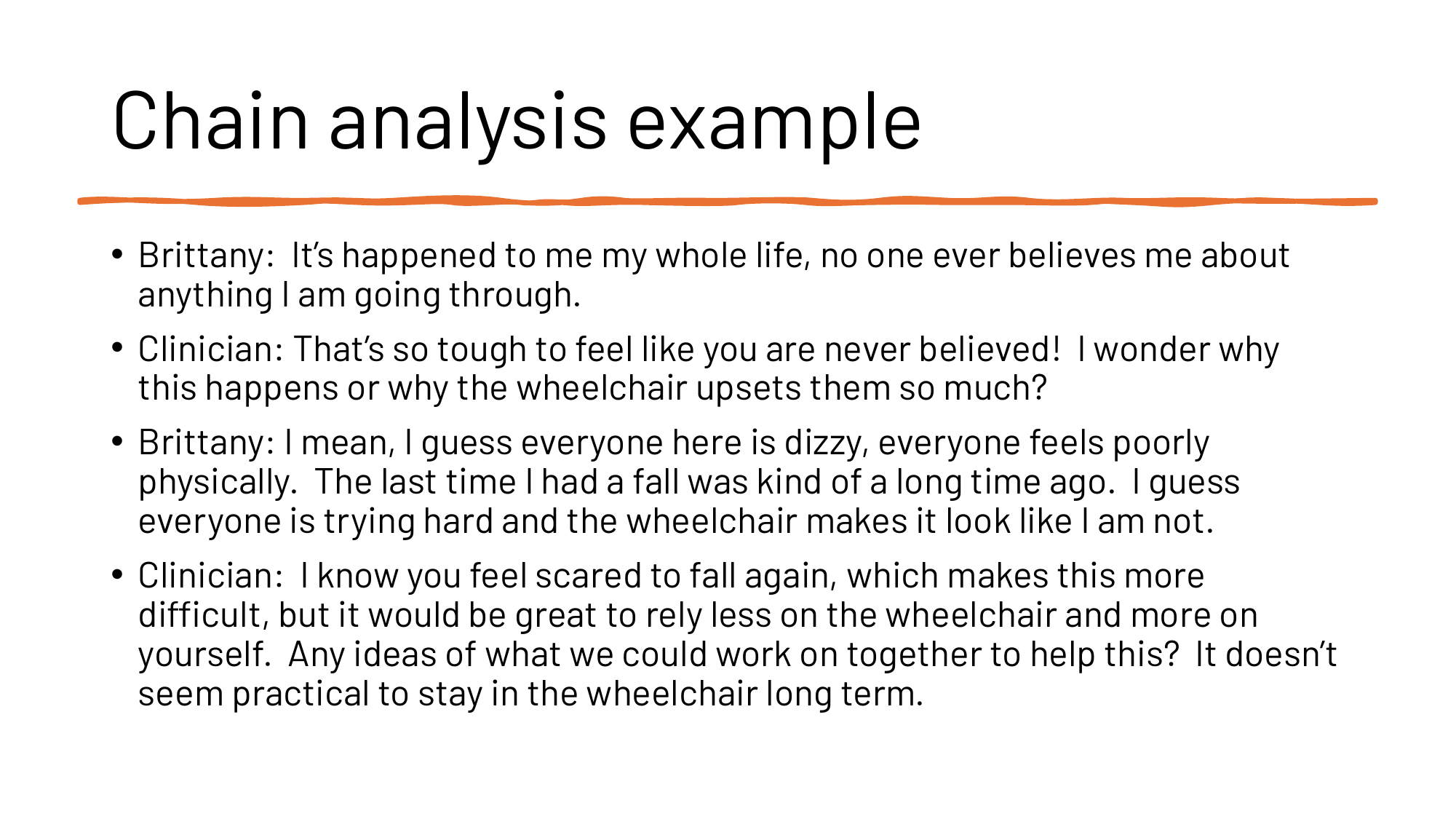

# Chain analysis example

Brittany:  It’s happened to me my whole life, no one ever believes me about anything I am going through.
Clinician: That’s so tough to feel like you are never believed!  I wonder why this happens or why the wheelchair upsets them so much?
Brittany: I mean, I guess everyone here is dizzy, everyone feels poorly physically.  The last time I had a fall was kind of a long time ago.  I guess everyone is trying hard and the wheelchair makes it look like I am not.
Clinician:  I know you feel scared to fall again, which makes this more difficult, but it would be great to rely less on the wheelchair and more on yourself.  Any ideas of what we could work on together to help this?  It doesn’t seem practical to stay in the wheelchair long term.